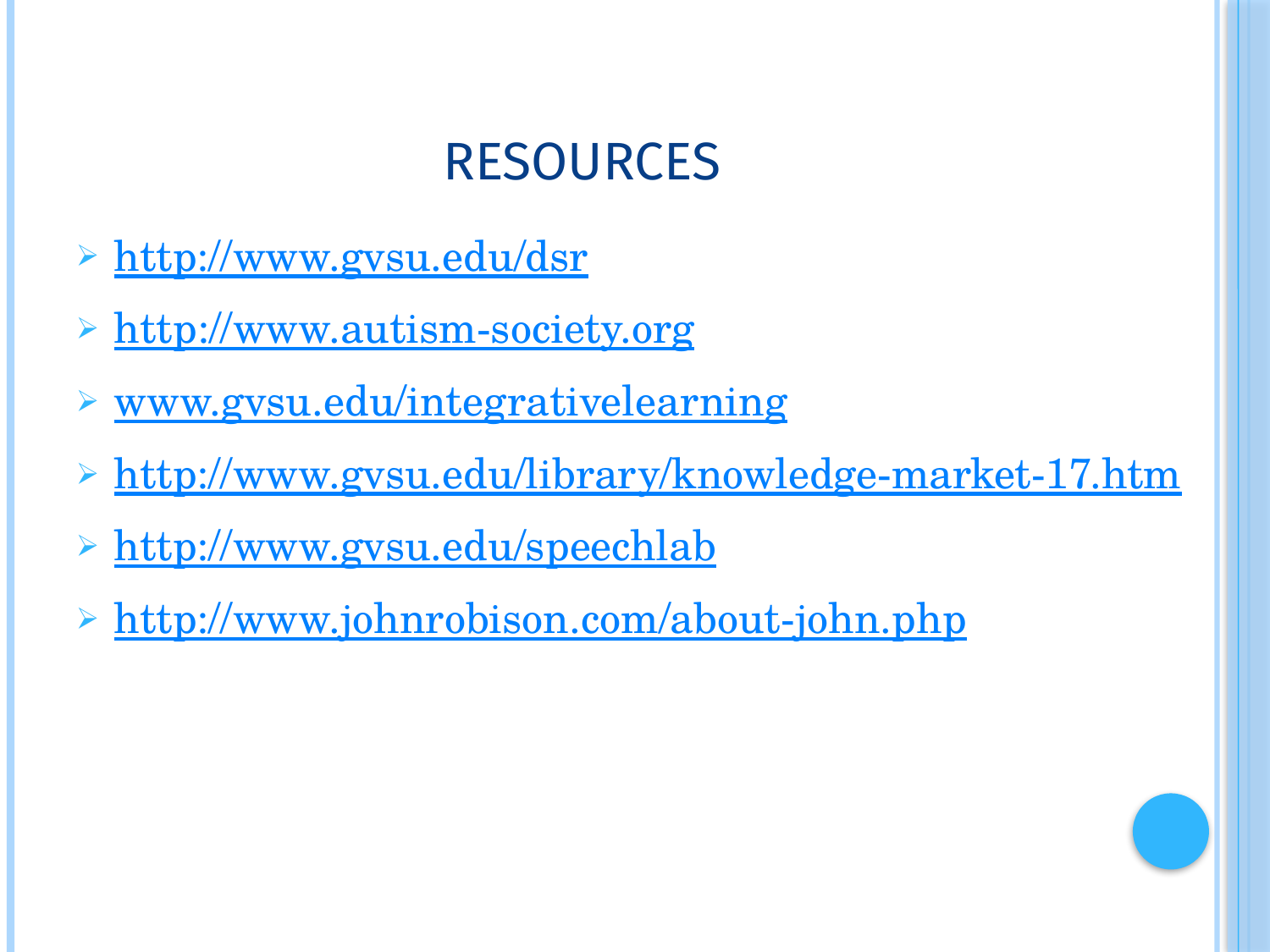

# Resources
http://www.gvsu.edu/dsr
http://www.autism-society.org
www.gvsu.edu/integrativelearning
http://www.gvsu.edu/library/knowledge-market-17.htm
http://www.gvsu.edu/speechlab
http://www.johnrobison.com/about-john.php